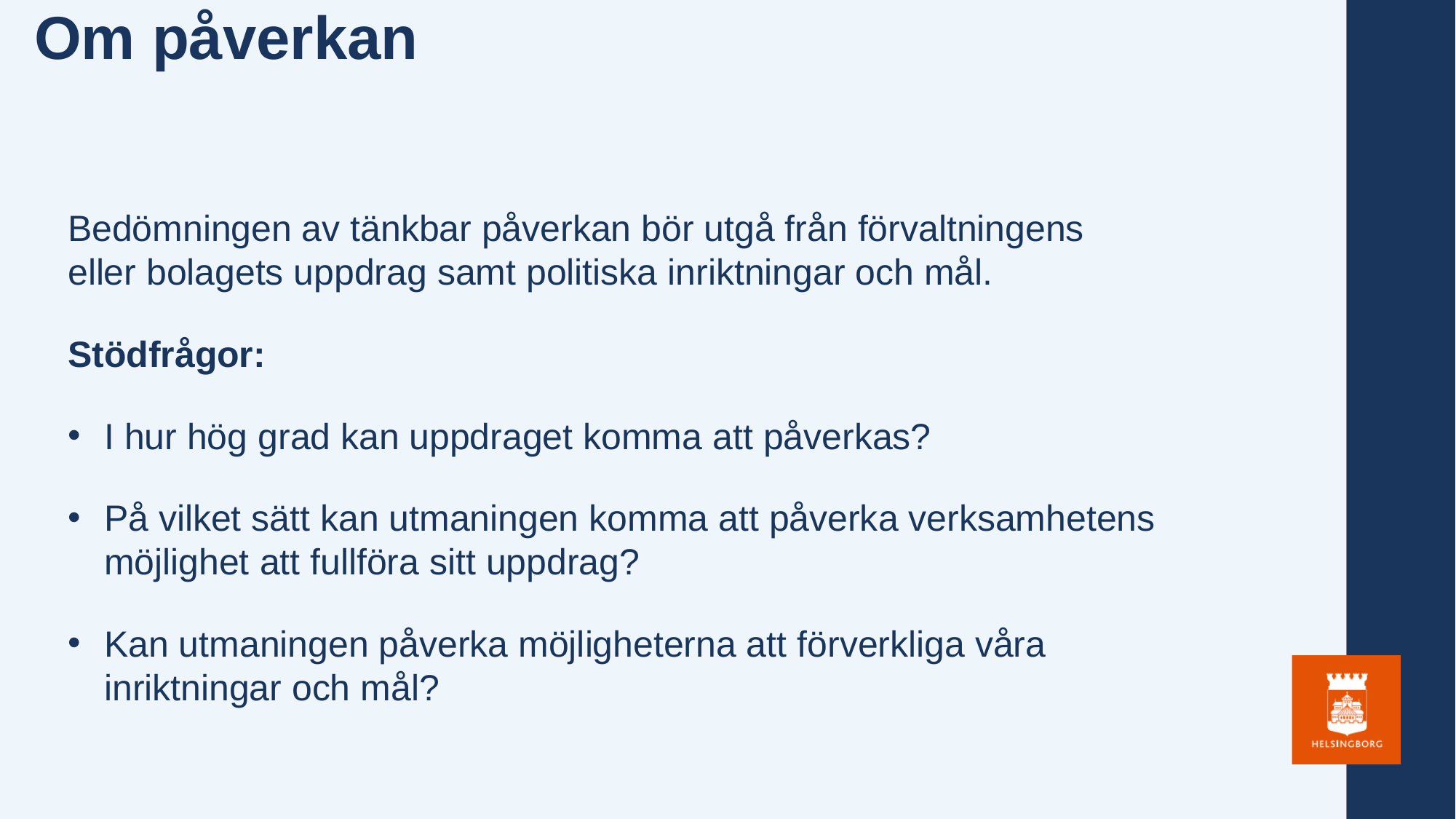

# Om påverkan
Bedömningen av tänkbar påverkan bör utgå från förvaltningens eller bolagets uppdrag samt politiska inriktningar och mål.
Stödfrågor:
I hur hög grad kan uppdraget komma att påverkas?
På vilket sätt kan utmaningen komma att påverka verksamhetens möjlighet att fullföra sitt uppdrag?
Kan utmaningen påverka möjligheterna att förverkliga våra inriktningar och mål?